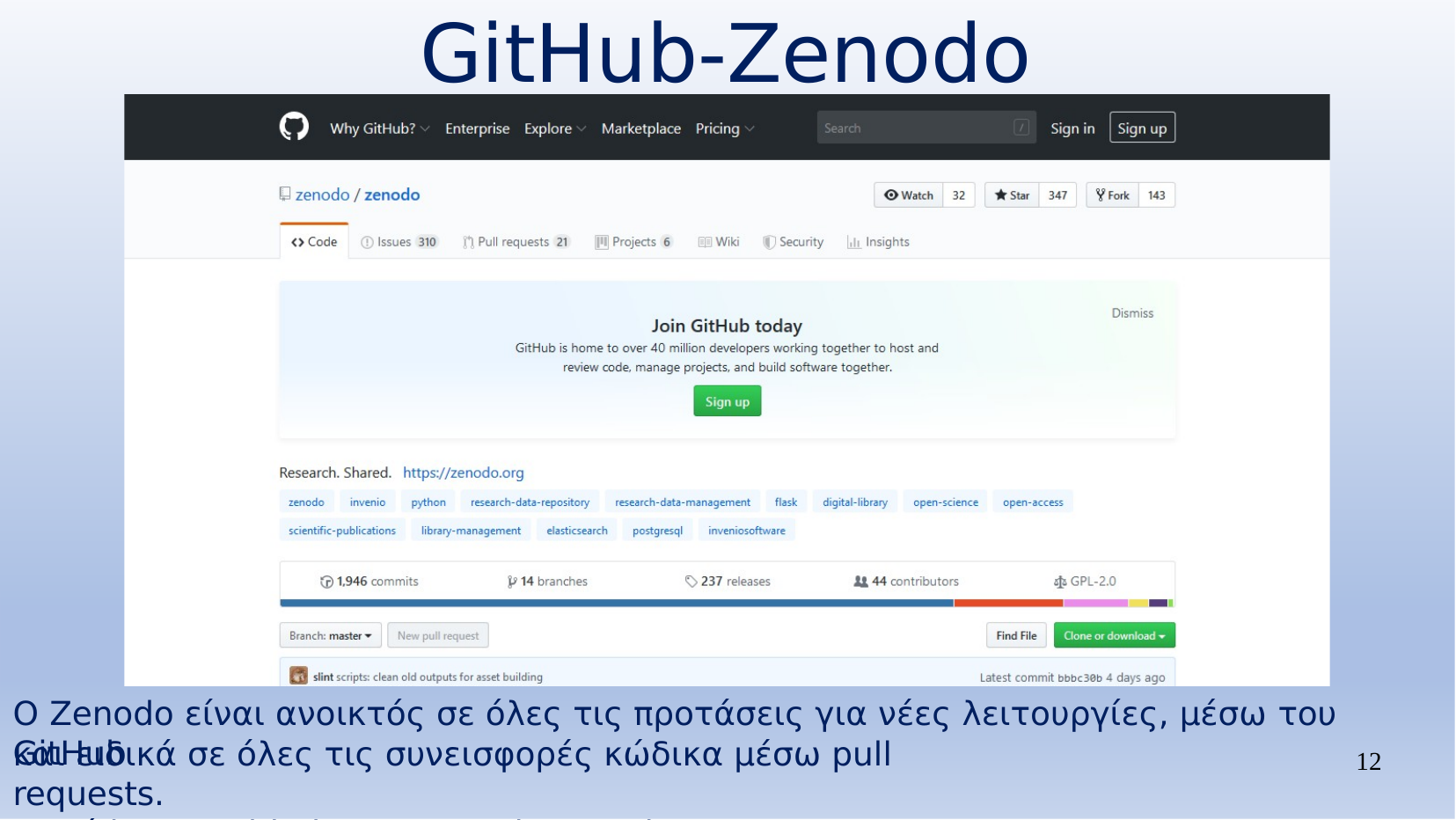

# GitHub-Zenodo

Ο Zenodo είναι ανοικτός σε όλες τις προτάσεις για νέες λειτουργίες, μέσω του GitHub
και ειδικά σε όλες τις συνεισφορές κώδικα μέσω pull requests.
Πηγή:https://github.com/zenodo/zenodo
12